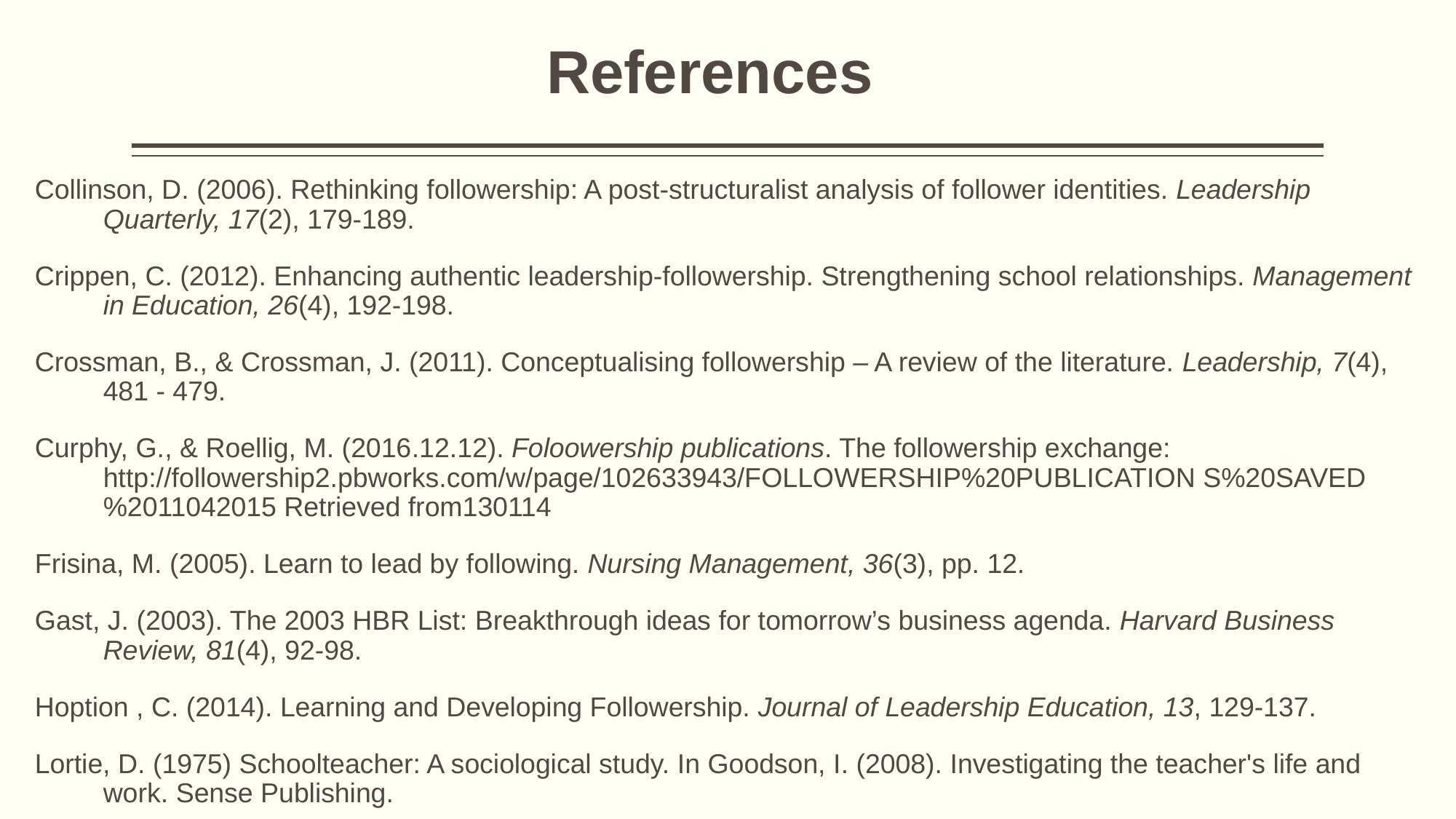

# References
Collinson, D. (2006). Rethinking followership: A post-structuralist analysis of follower identities. Leadership Quarterly, 17(2), 179-189.
Crippen, C. (2012). Enhancing authentic leadership-followership. Strengthening school relationships. Management in Education, 26(4), 192-198.
Crossman, B., & Crossman, J. (2011). Conceptualising followership – A review of the literature. Leadership, 7(4), 481 - 479.
Curphy, G., & Roellig, M. (2016.12.12). Foloowership publications. The followership exchange: http://followership2.pbworks.com/w/page/102633943/FOLLOWERSHIP%20PUBLICATION S%20SAVED%2011042015 Retrieved from130114
Frisina, M. (2005). Learn to lead by following. Nursing Management, 36(3), pp. 12.
Gast, J. (2003). The 2003 HBR List: Breakthrough ideas for tomorrow’s business agenda. Harvard Business Review, 81(4), 92-98.
Hoption , C. (2014). Learning and Developing Followership. Journal of Leadership Education, 13, 129-137.
Lortie, D. (1975) Schoolteacher: A sociological study. In Goodson, I. (2008). Investigating the teacher's life and work. Sense Publishing.